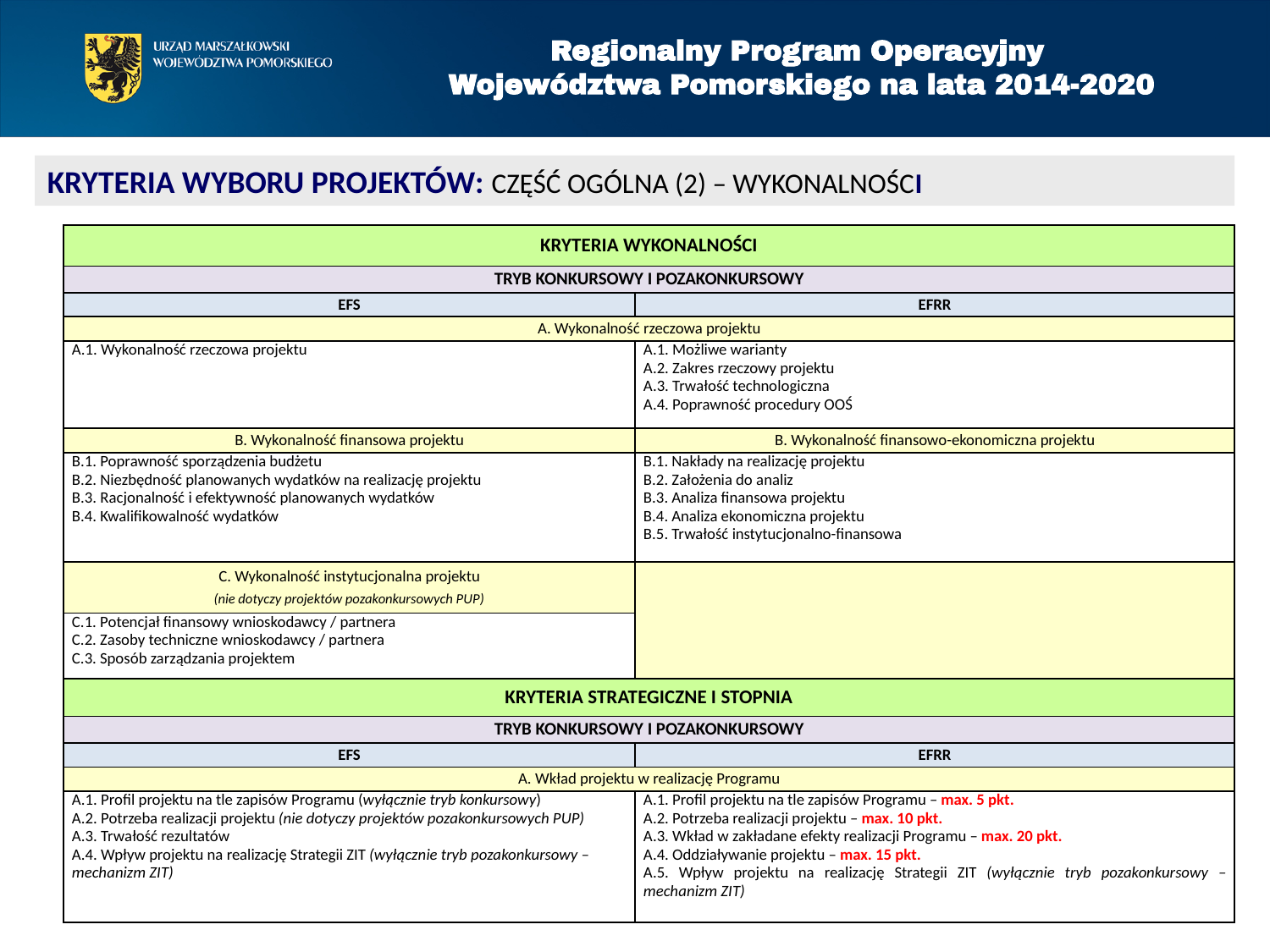

Regionalny Program Operacyjny
Województwa Pomorskiego na lata 2014-2020
KRYTERIA WYBORU PROJEKTÓW: CZĘŚĆ OGÓLNA (2) – WYKONALNOŚCI
| KRYTERIA WYKONALNOŚCI |  |
| --- | --- |
| TRYB KONKURSOWY I POZAKONKURSOWY |  |
| EFS | EFRR |
| A. Wykonalność rzeczowa projektu |  |
| A.1. Wykonalność rzeczowa projektu | A.1. Możliwe warianty A.2. Zakres rzeczowy projektu A.3. Trwałość technologiczna A.4. Poprawność procedury OOŚ |
| B. Wykonalność finansowa projektu | B. Wykonalność finansowo-ekonomiczna projektu |
| B.1. Poprawność sporządzenia budżetu B.2. Niezbędność planowanych wydatków na realizację projektu B.3. Racjonalność i efektywność planowanych wydatków B.4. Kwalifikowalność wydatków | B.1. Nakłady na realizację projektu B.2. Założenia do analiz B.3. Analiza finansowa projektu B.4. Analiza ekonomiczna projektu B.5. Trwałość instytucjonalno-finansowa |
| C. Wykonalność instytucjonalna projektu (nie dotyczy projektów pozakonkursowych PUP) |  |
| C.1. Potencjał finansowy wnioskodawcy / partnera C.2. Zasoby techniczne wnioskodawcy / partnera C.3. Sposób zarządzania projektem |  |
| KRYTERIA STRATEGICZNE I STOPNIA |  |
| TRYB KONKURSOWY I POZAKONKURSOWY |  |
| EFS | EFRR |
| A. Wkład projektu w realizację Programu |  |
| A.1. Profil projektu na tle zapisów Programu (wyłącznie tryb konkursowy) A.2. Potrzeba realizacji projektu (nie dotyczy projektów pozakonkursowych PUP) A.3. Trwałość rezultatów A.4. Wpływ projektu na realizację Strategii ZIT (wyłącznie tryb pozakonkursowy – mechanizm ZIT) | A.1. Profil projektu na tle zapisów Programu – max. 5 pkt. A.2. Potrzeba realizacji projektu – max. 10 pkt. A.3. Wkład w zakładane efekty realizacji Programu – max. 20 pkt. A.4. Oddziaływanie projektu – max. 15 pkt. A.5. Wpływ projektu na realizację Strategii ZIT (wyłącznie tryb pozakonkursowy – mechanizm ZIT) |